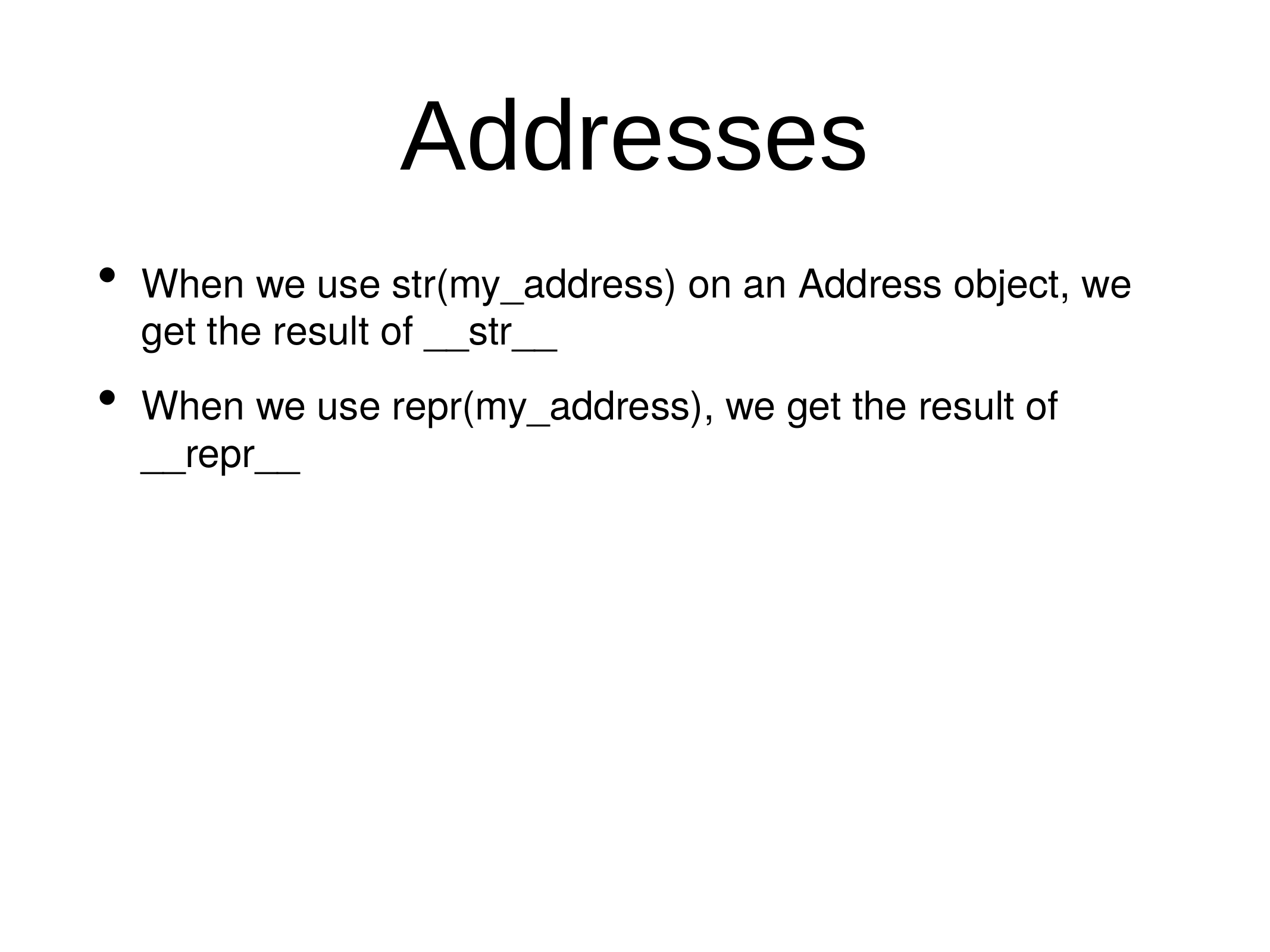

# Addresses
When we use str(my_address) on an Address object, we get the result of __str__
When we use repr(my_address), we get the result of __repr__